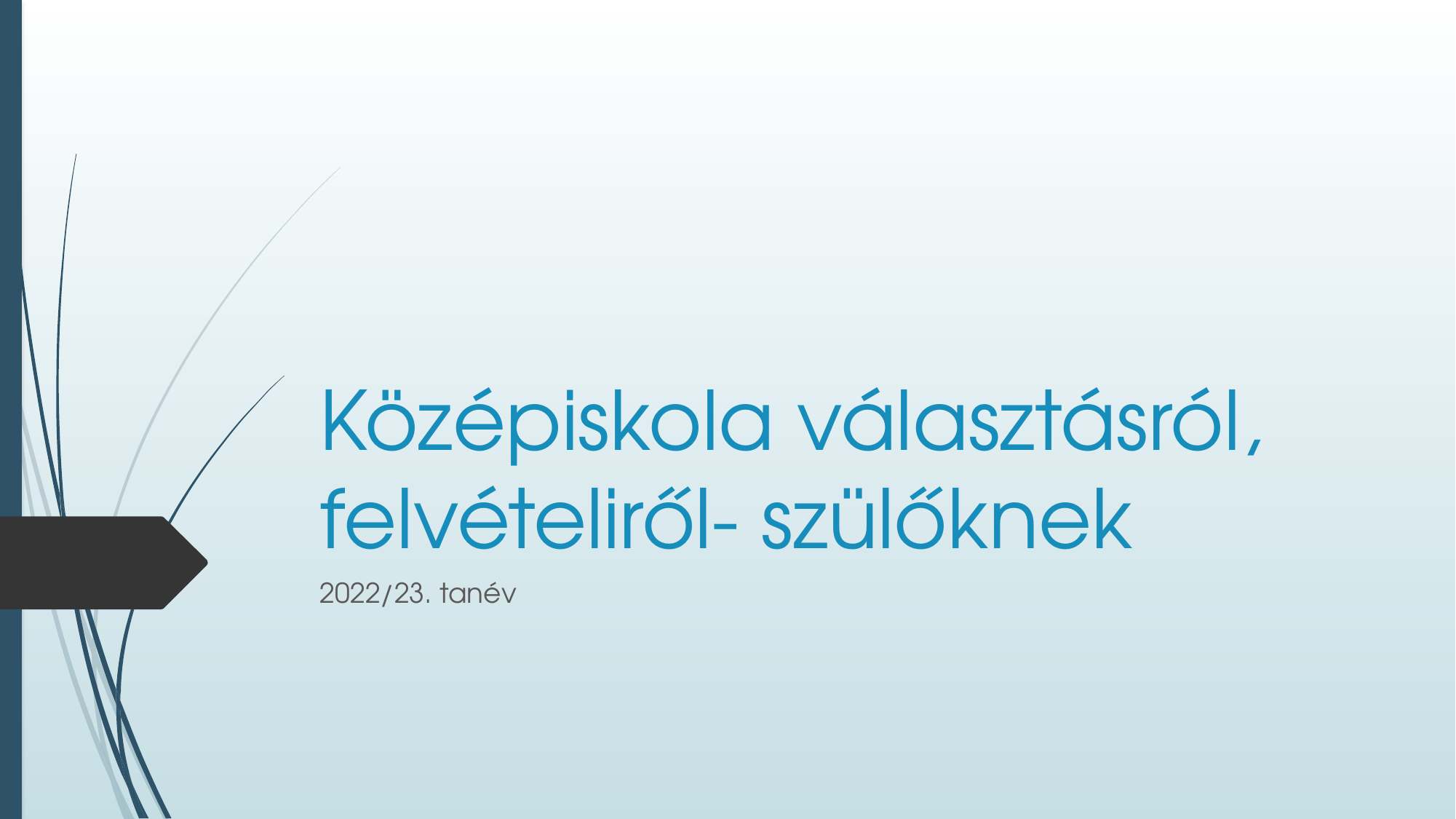

# Középiskola választásról, felvételiről- szülőknek
2022/23. tanév